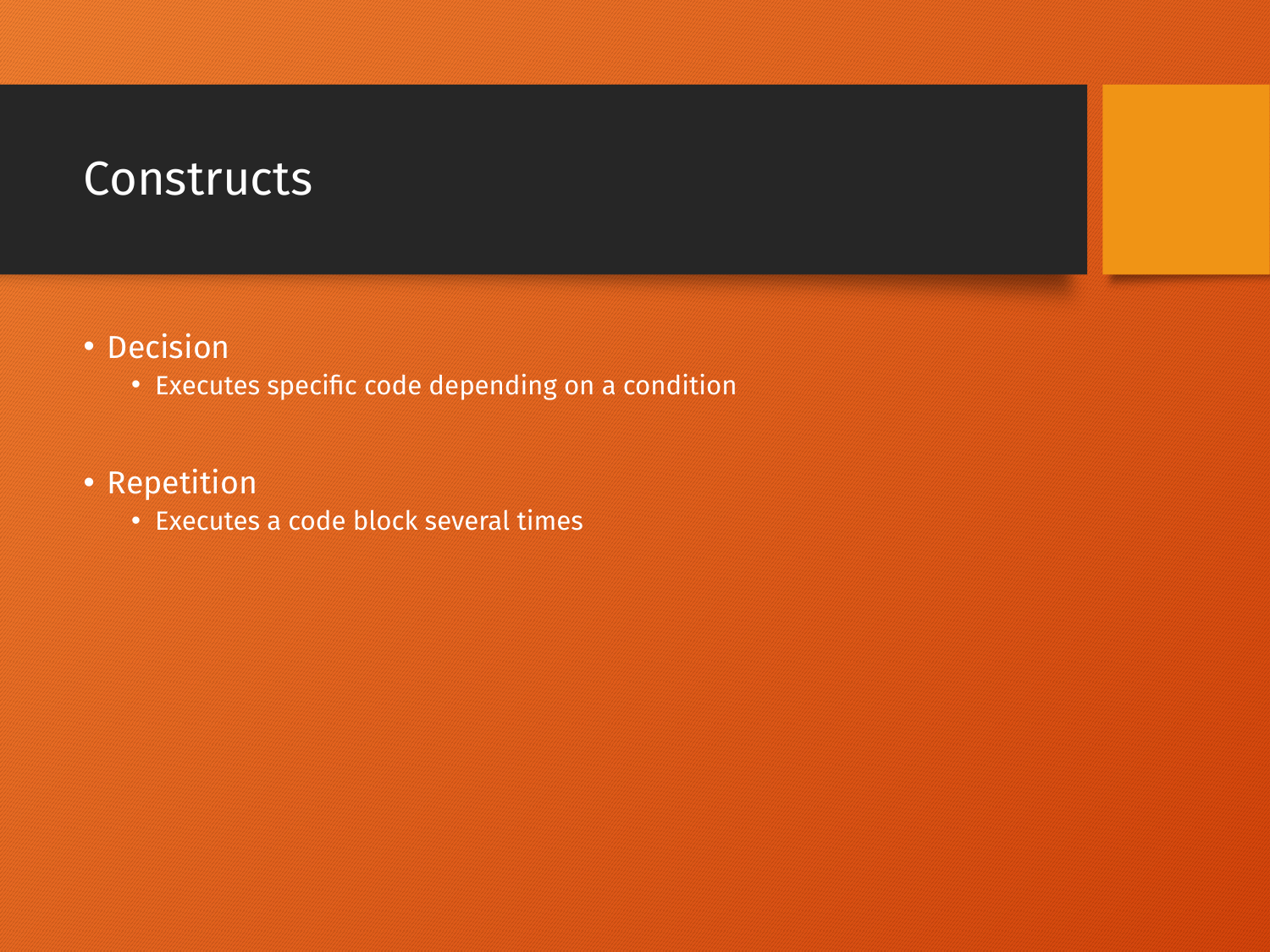

# Constructs
Decision
Executes specific code depending on a condition

Repetition
Executes a code block several times